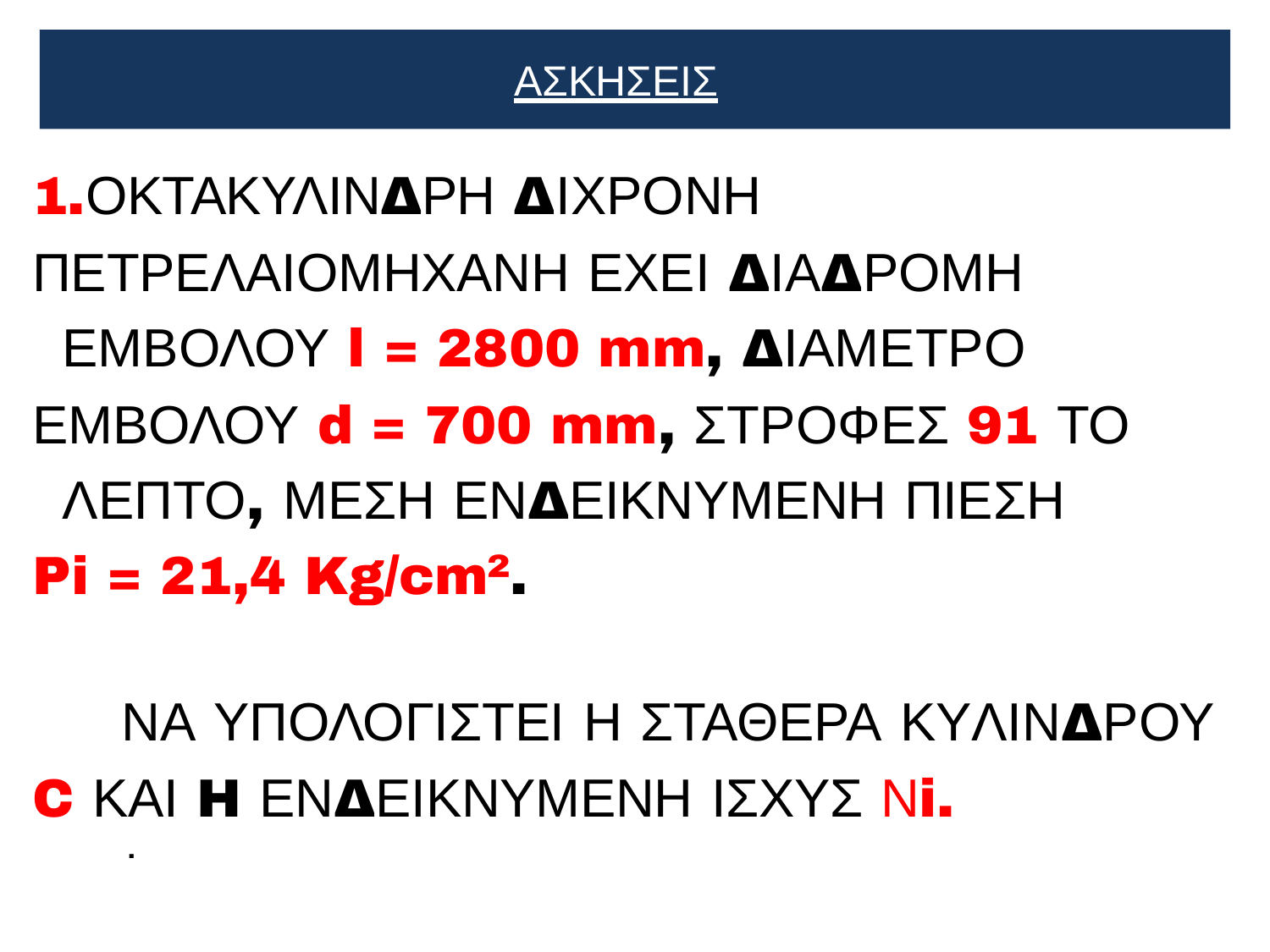

# ΑΣΚΗΣΕΙΣ

1.ΟΚΤΑΚΥΛΙΝΔΡΗ ΔΙΧΡΟΝΗ
ΠΕΤΡΕΛΑΙΟΜΗΧΑΝΗ ΕΧΕΙ ΔΙΑΔΡΟΜΗ ΕΜΒΟΛΟΥ l = 2800 mm, ΔΙΑΜΕΤΡΟ
ΕΜΒΟΛΟΥ d = 700 mm, ΣΤΡΟΦΕΣ 91 ΤΟ ΛΕΠΤΟ, ΜΕΣΗ ΕΝΔΕΙΚΝΥΜΕΝΗ ΠΙΕΣΗ
Pi = 21,4 Kg/cm².

ΝΑ ΥΠΟΛΟΓΙΣΤΕΙ Η ΣΤΑΘΕΡΑ ΚΥΛΙΝΔΡΟΥ C ΚΑΙ H ΕΝΔΕΙΚΝΥΜΕΝΗ ΙΣΧΥΣ Νi.
 .